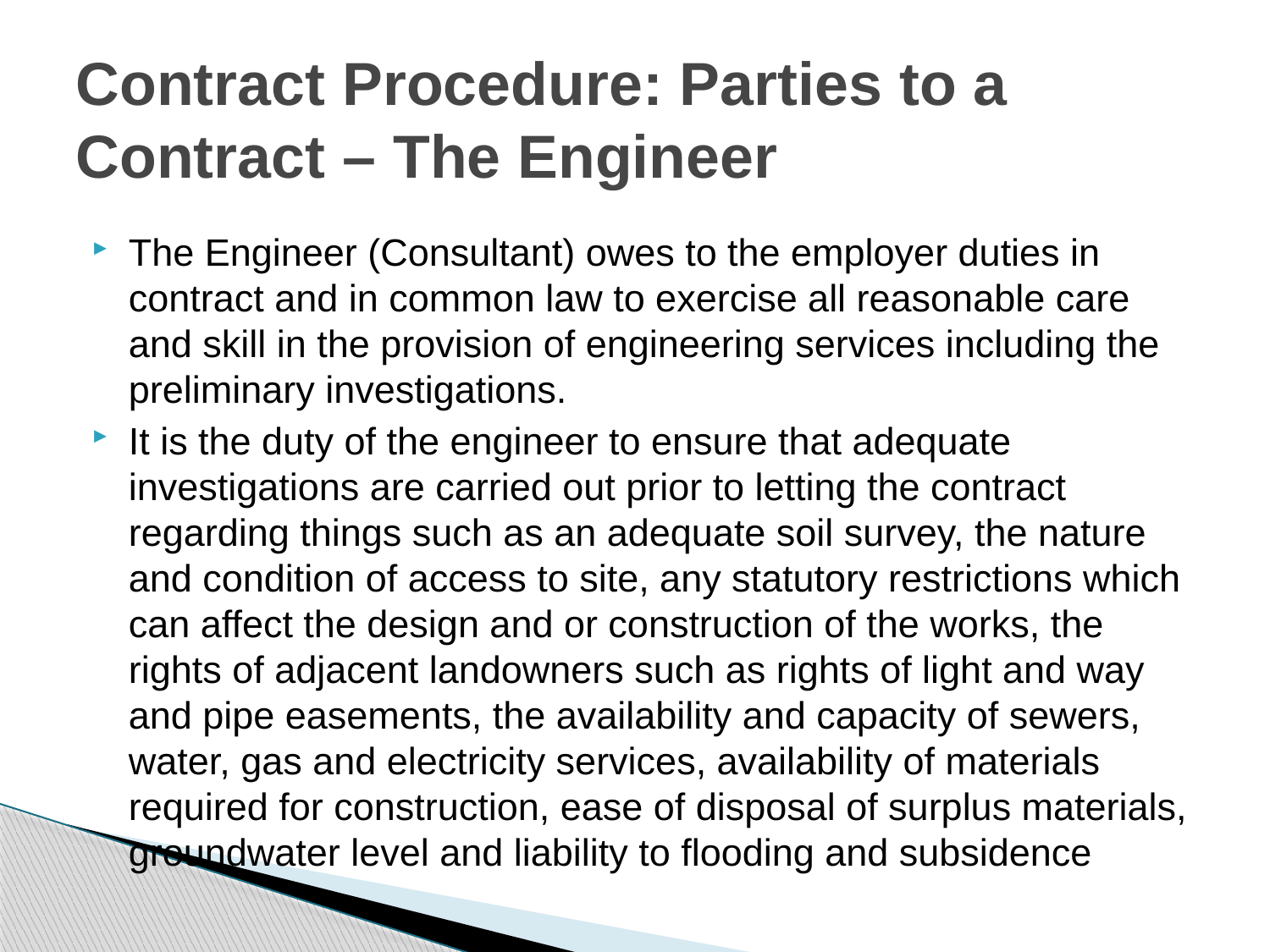

# Contract Procedure: Parties to a Contract – The Engineer
The Engineer (Consultant) owes to the employer duties in contract and in common law to exercise all reasonable care and skill in the provision of engineering services including the preliminary investigations.
It is the duty of the engineer to ensure that adequate investigations are carried out prior to letting the contract regarding things such as an adequate soil survey, the nature and condition of access to site, any statutory restrictions which can affect the design and or construction of the works, the rights of adjacent landowners such as rights of light and way and pipe easements, the availability and capacity of sewers, water, gas and electricity services, availability of materials required for construction, ease of disposal of surplus materials, groundwater level and liability to flooding and subsidence